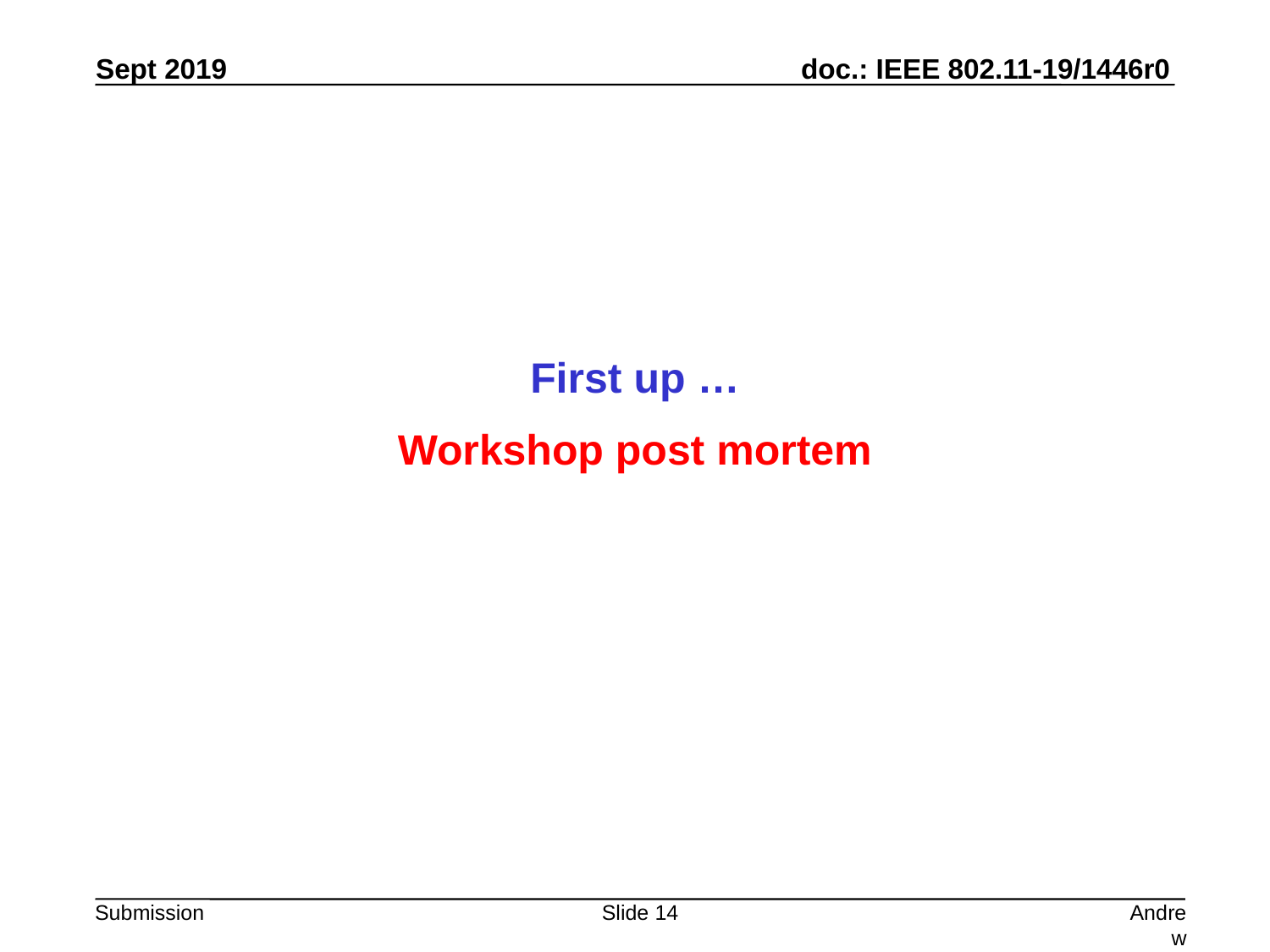

First up …
Workshop post mortem
Slide 14
Andrew Myles, Cisco